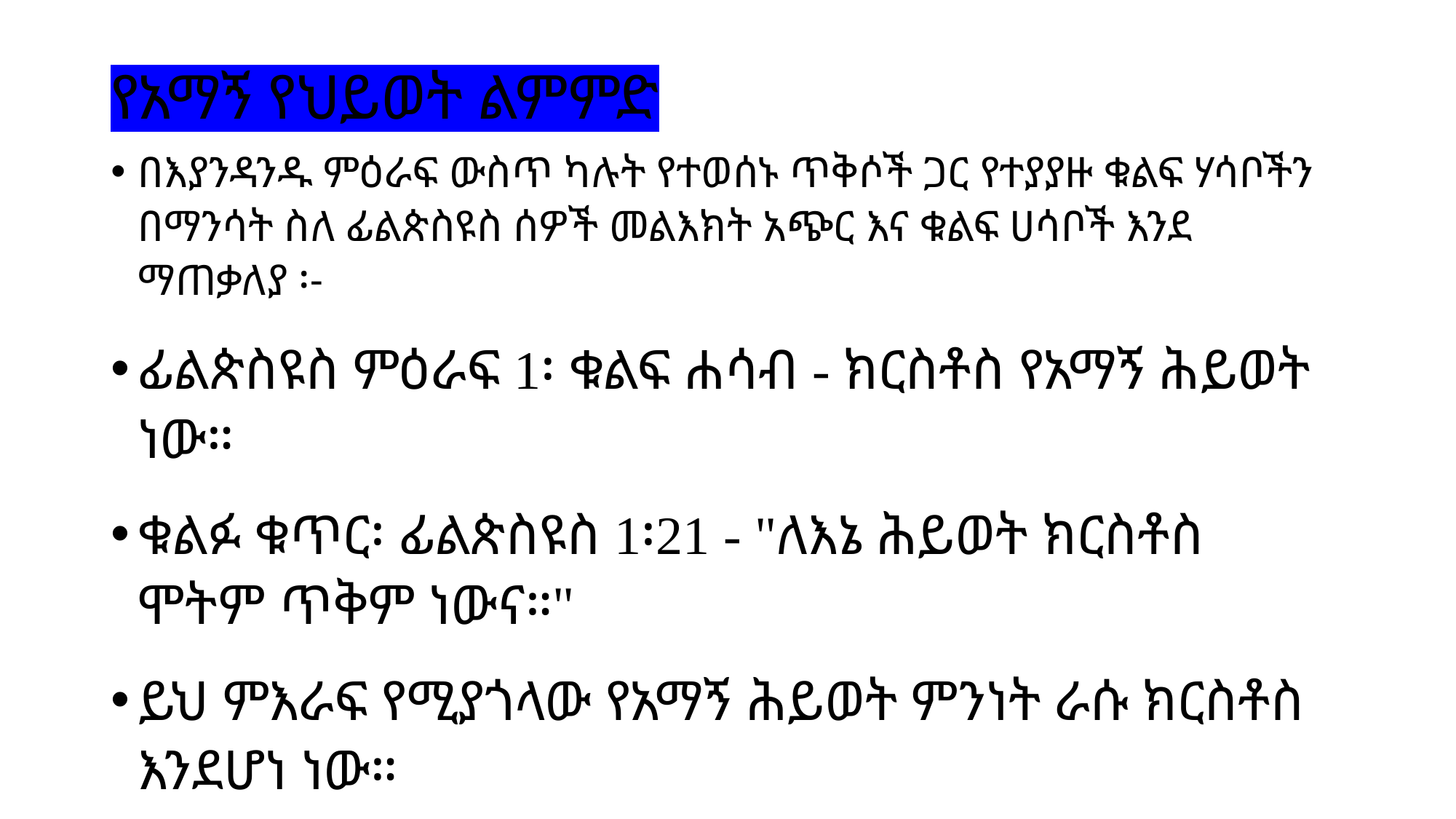

# የአማኝ የህይወት ልምምድ
በእያንዳንዱ ምዕራፍ ውስጥ ካሉት የተወሰኑ ጥቅሶች ጋር የተያያዙ ቁልፍ ሃሳቦችን በማንሳት ስለ ፊልጵስዩስ ሰዎች መልእክት አጭር እና ቁልፍ ሀሳቦች እንደ ማጠቃለያ ፡-
ፊልጵስዩስ ምዕራፍ 1፡ ቁልፍ ሐሳብ - ክርስቶስ የአማኝ ሕይወት ነው።
ቁልፉ ቁጥር፡ ፊልጵስዩስ 1፡21 - "ለእኔ ሕይወት ክርስቶስ  ሞትም ጥቅም ነውና።"
ይህ ምእራፍ የሚያጎላው የአማኝ ሕይወት ምንነት ራሱ ክርስቶስ እንደሆነ ነው።